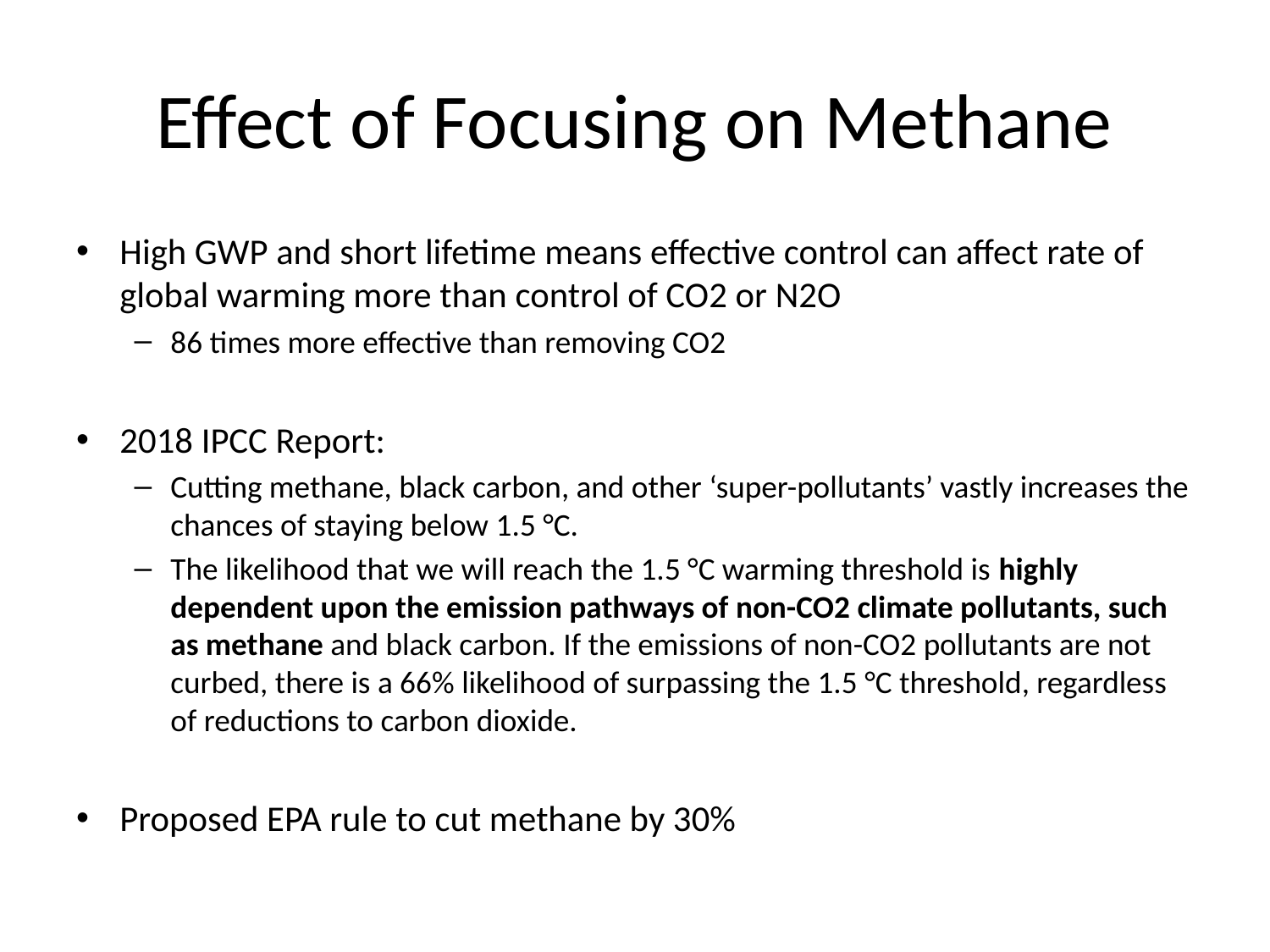

# Effect of Focusing on Methane
High GWP and short lifetime means effective control can affect rate of global warming more than control of CO2 or N2O
86 times more effective than removing CO2

2018 IPCC Report:
Cutting methane, black carbon, and other ‘super-pollutants’ vastly increases the chances of staying below 1.5 °C.
The likelihood that we will reach the 1.5 °C warming threshold is highly dependent upon the emission pathways of non-CO2 climate pollutants, such as methane and black carbon. If the emissions of non-CO2 pollutants are not curbed, there is a 66% likelihood of surpassing the 1.5 °C threshold, regardless of reductions to carbon dioxide.

Proposed EPA rule to cut methane by 30%